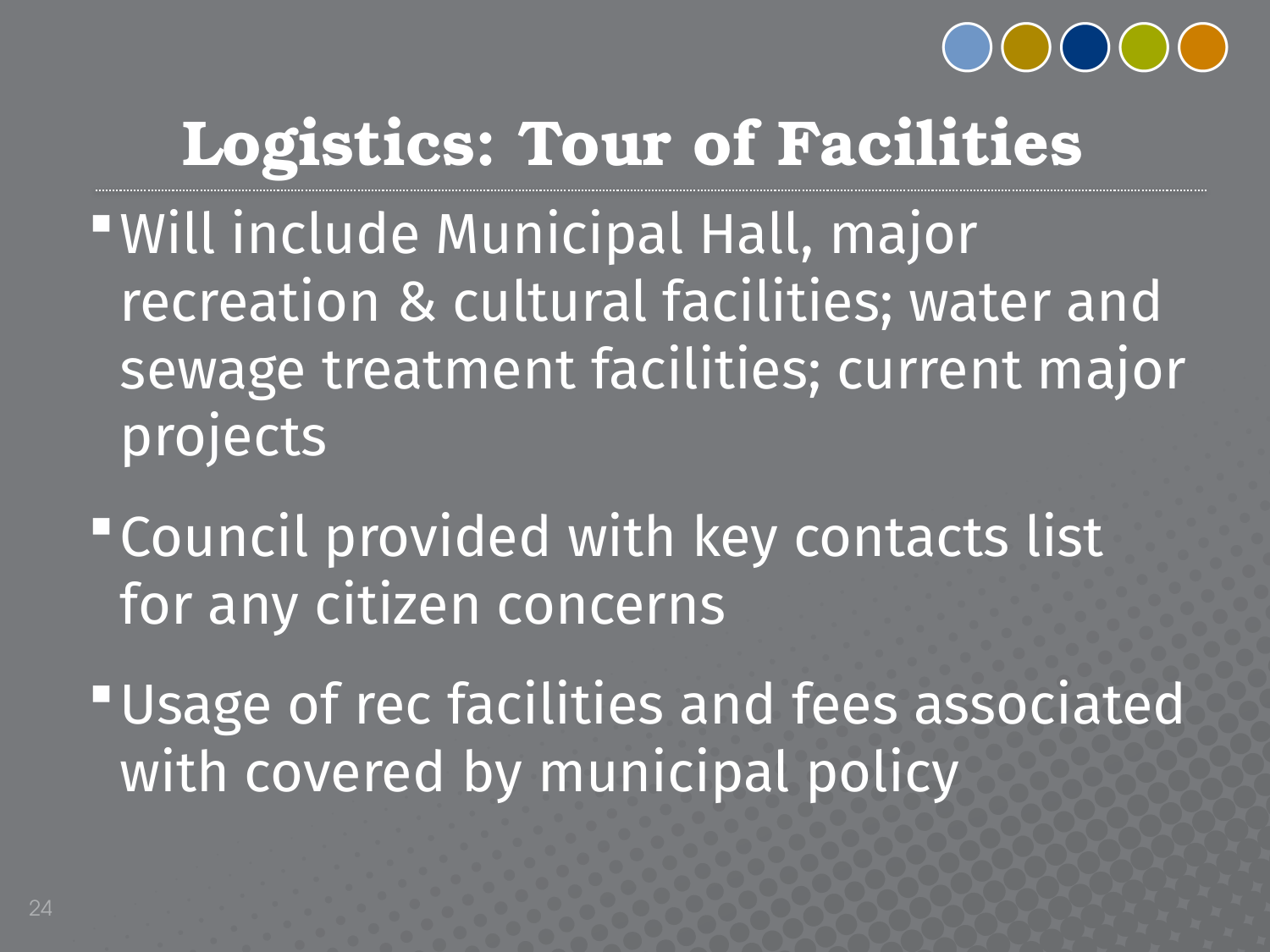

# Logistics: Tour of Facilities
Will include Municipal Hall, major recreation & cultural facilities; water and sewage treatment facilities; current major projects
Council provided with key contacts list for any citizen concerns
Usage of rec facilities and fees associated with covered by municipal policy